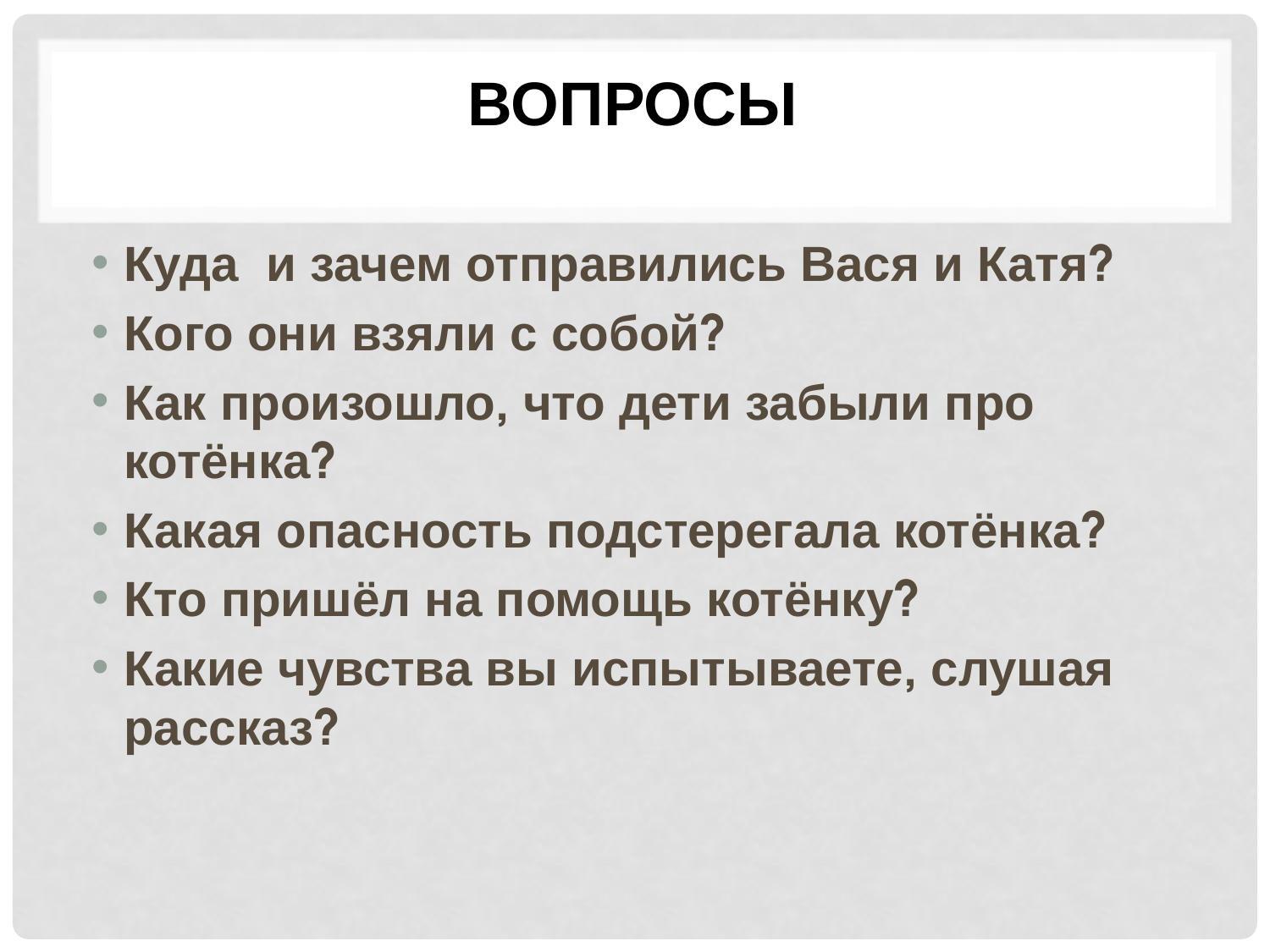

# Вопросы
Куда  и зачем отправились Вася и Катя?
Кого они взяли с собой?
Как произошло, что дети забыли про котёнка?
Какая опасность подстерегала котёнка?
Кто пришёл на помощь котёнку?
Какие чувства вы испытываете, слушая рассказ?